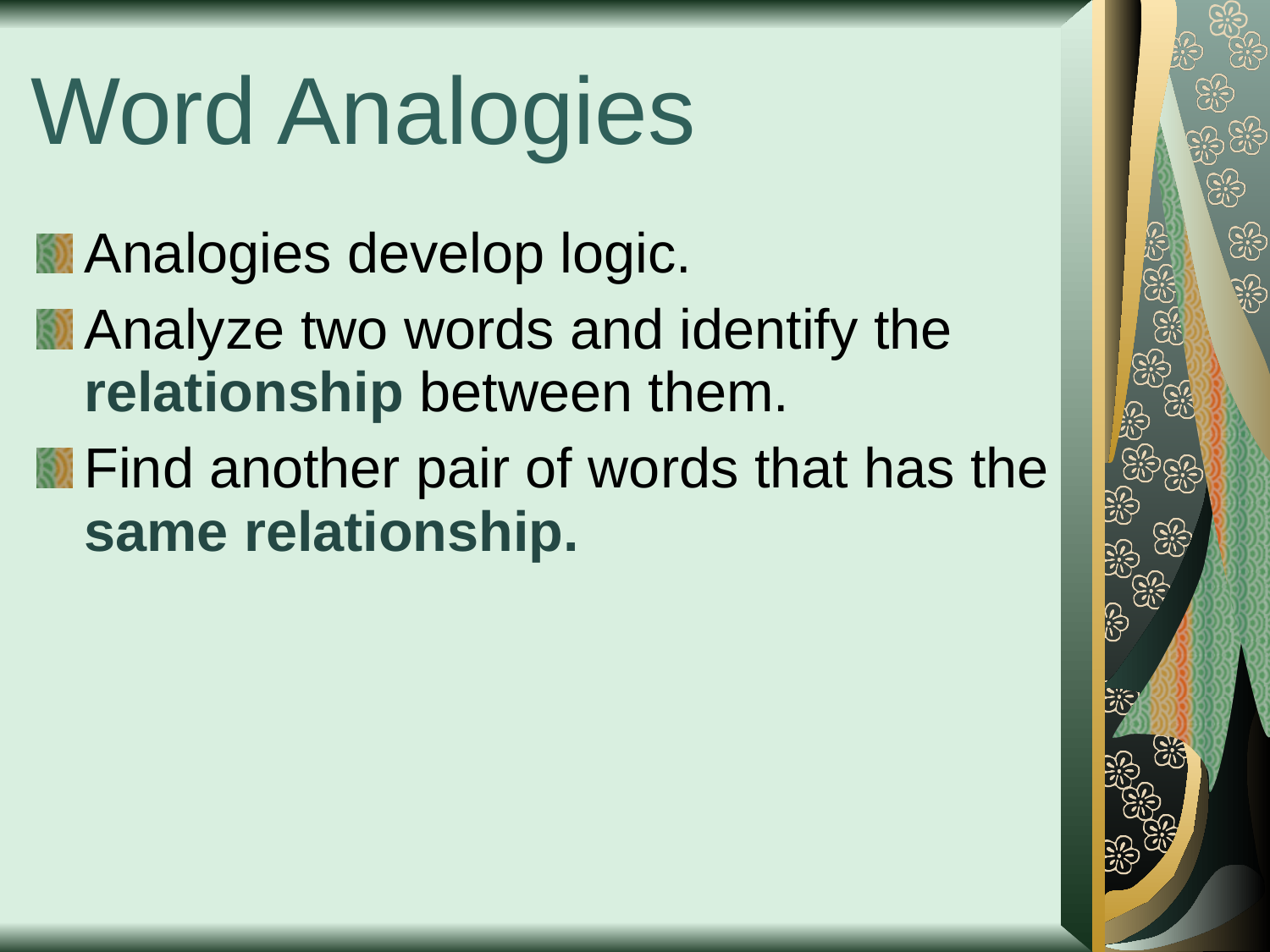

Word Analogies
Analogies develop logic.
Analyze two words and identify the relationship between them.
Find another pair of words that has the same relationship.